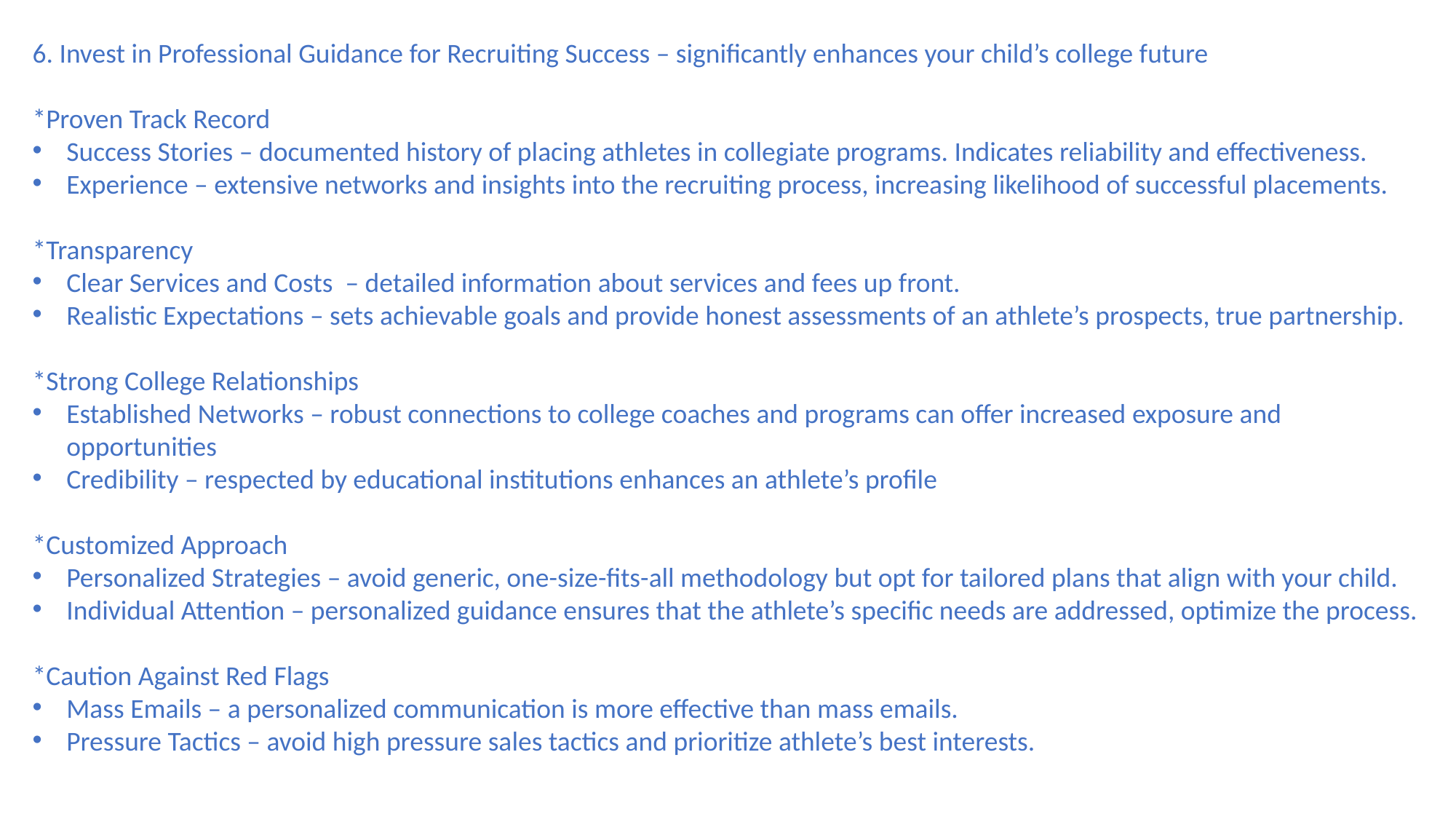

6. Invest in Professional Guidance for Recruiting Success – significantly enhances your child’s college future

*Proven Track Record
Success Stories – documented history of placing athletes in collegiate programs. Indicates reliability and effectiveness.
Experience – extensive networks and insights into the recruiting process, increasing likelihood of successful placements.

*Transparency
Clear Services and Costs  – detailed information about services and fees up front.
Realistic Expectations – sets achievable goals and provide honest assessments of an athlete’s prospects, true partnership.

*Strong College Relationships
Established Networks – robust connections to college coaches and programs can offer increased exposure and opportunities
Credibility – respected by educational institutions enhances an athlete’s profile

*Customized Approach
Personalized Strategies – avoid generic, one-size-fits-all methodology but opt for tailored plans that align with your child.
Individual Attention – personalized guidance ensures that the athlete’s specific needs are addressed, optimize the process.

*Caution Against Red Flags
Mass Emails – a personalized communication is more effective than mass emails.
Pressure Tactics – avoid high pressure sales tactics and prioritize athlete’s best interests.